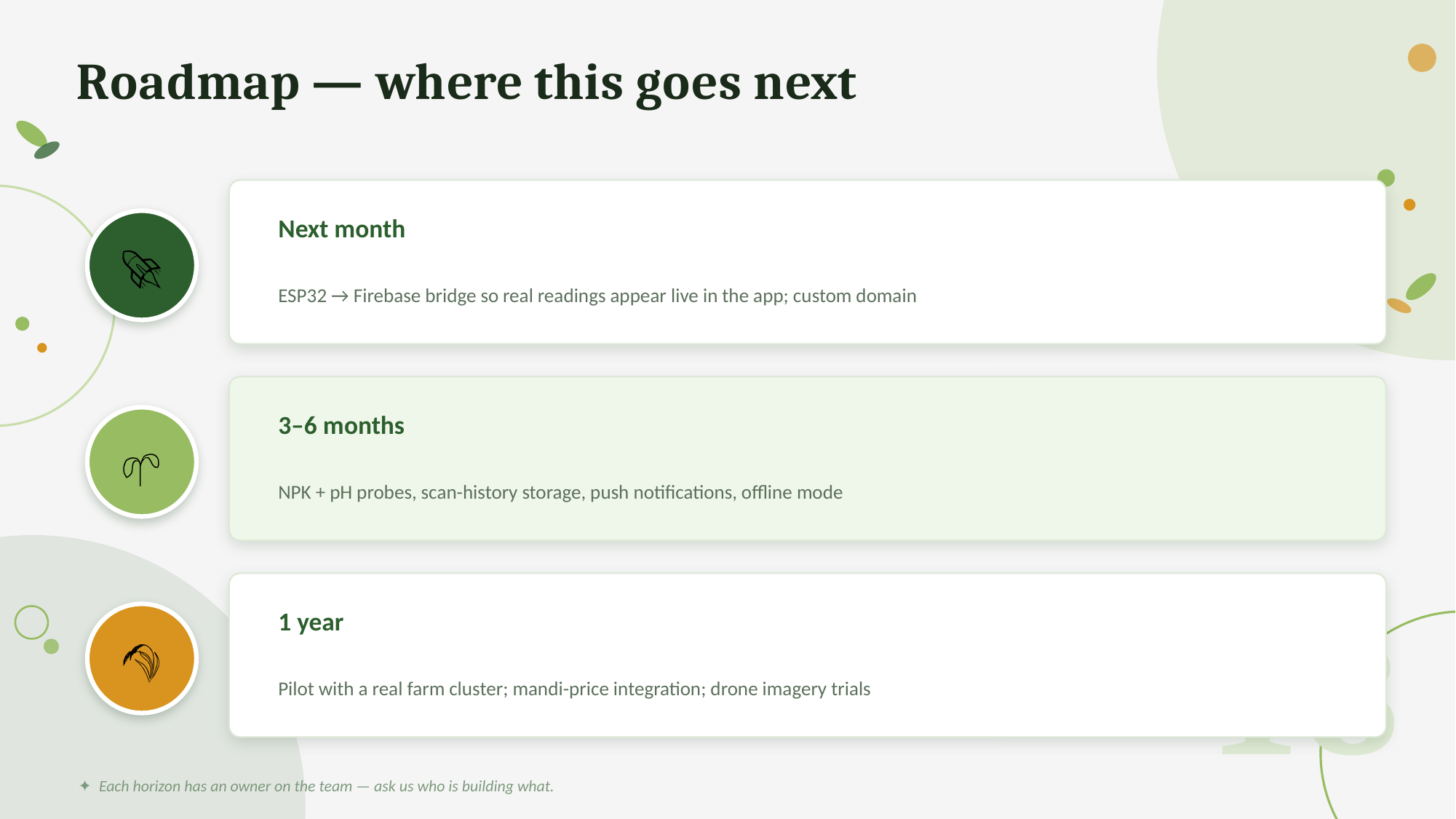

Roadmap — where this goes next

Next month

🚀

ESP32 → Firebase bridge so real readings appear live in the app; custom domain

3–6 months

🌱
NPK + pH probes, scan-history storage, push notifications, offline mode

18
1 year

🌾

Pilot with a real farm cluster; mandi-price integration; drone imagery trials
✦  Each horizon has an owner on the team — ask us who is building what.